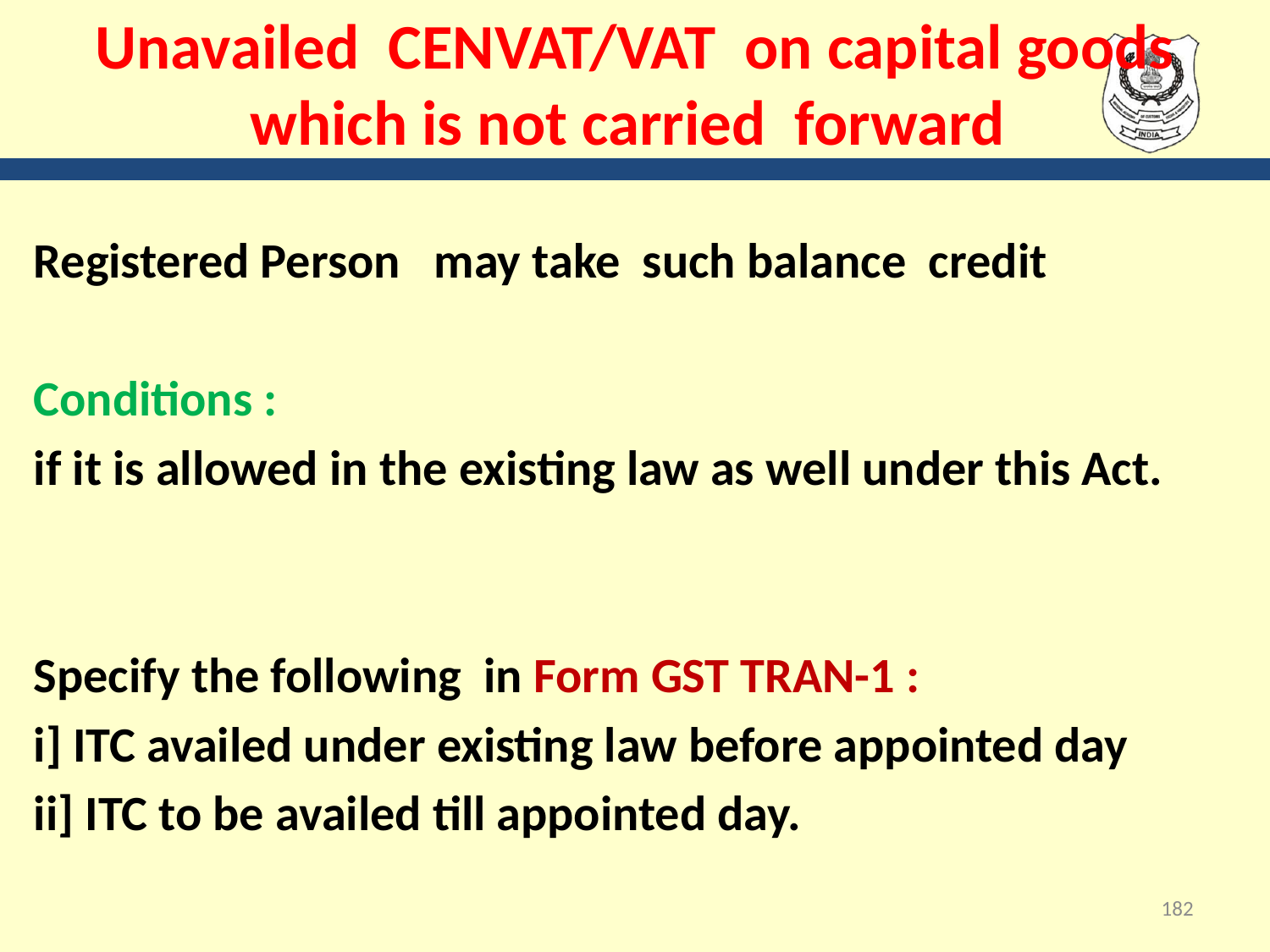

# Unavailed  CENVAT/VAT  on capital goods which is not carried  forward
Registered Person   may take  such balance  credit

Conditions :
if it is allowed in the existing law as well under this Act.

Specify the following  in Form GST TRAN-1 :
i] ITC availed under existing law before appointed day
ii] ITC to be availed till appointed day.

182